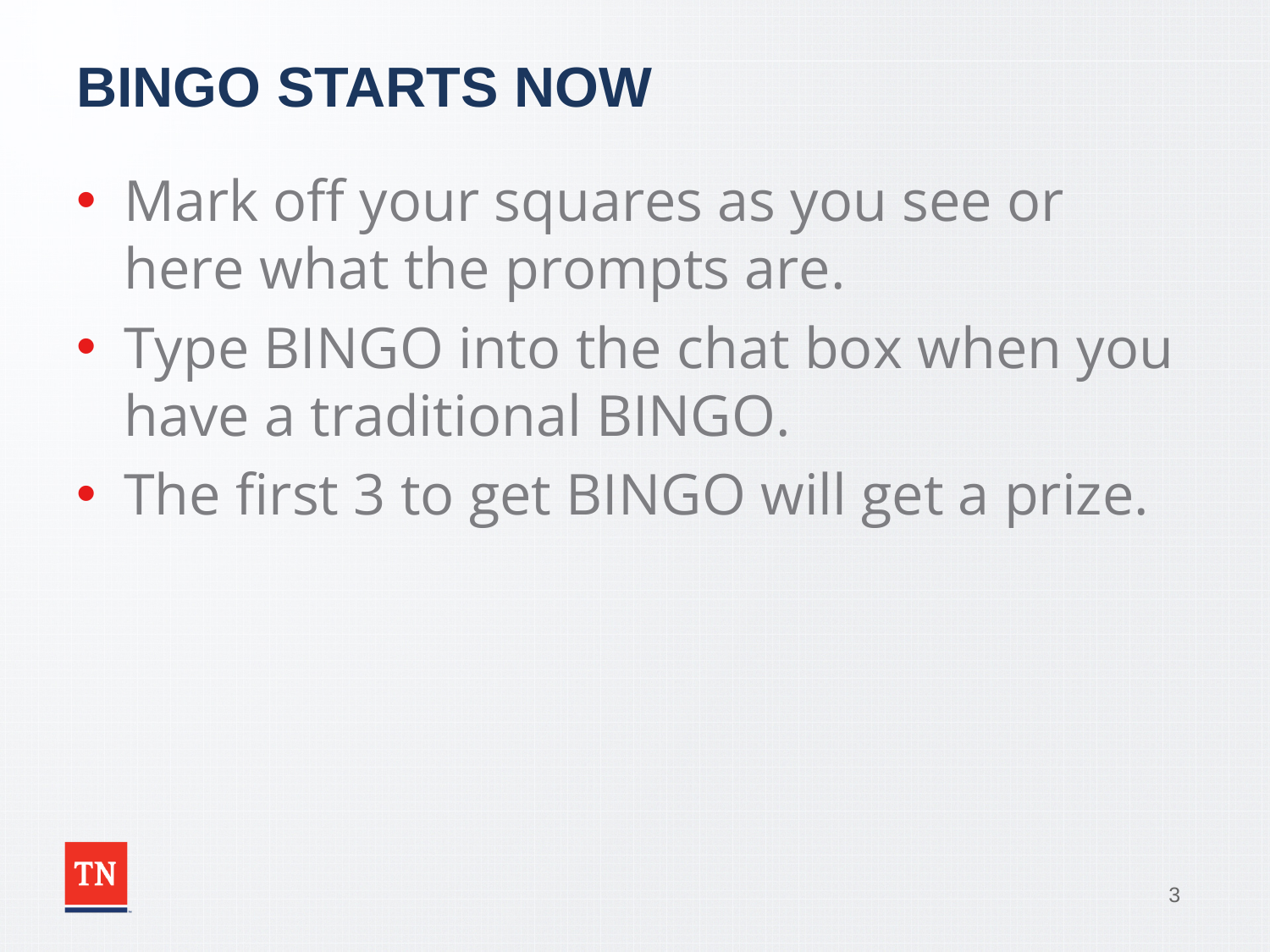

# BINGO STARTS NOW
Mark off your squares as you see or here what the prompts are.
Type BINGO into the chat box when you have a traditional BINGO.
The first 3 to get BINGO will get a prize.